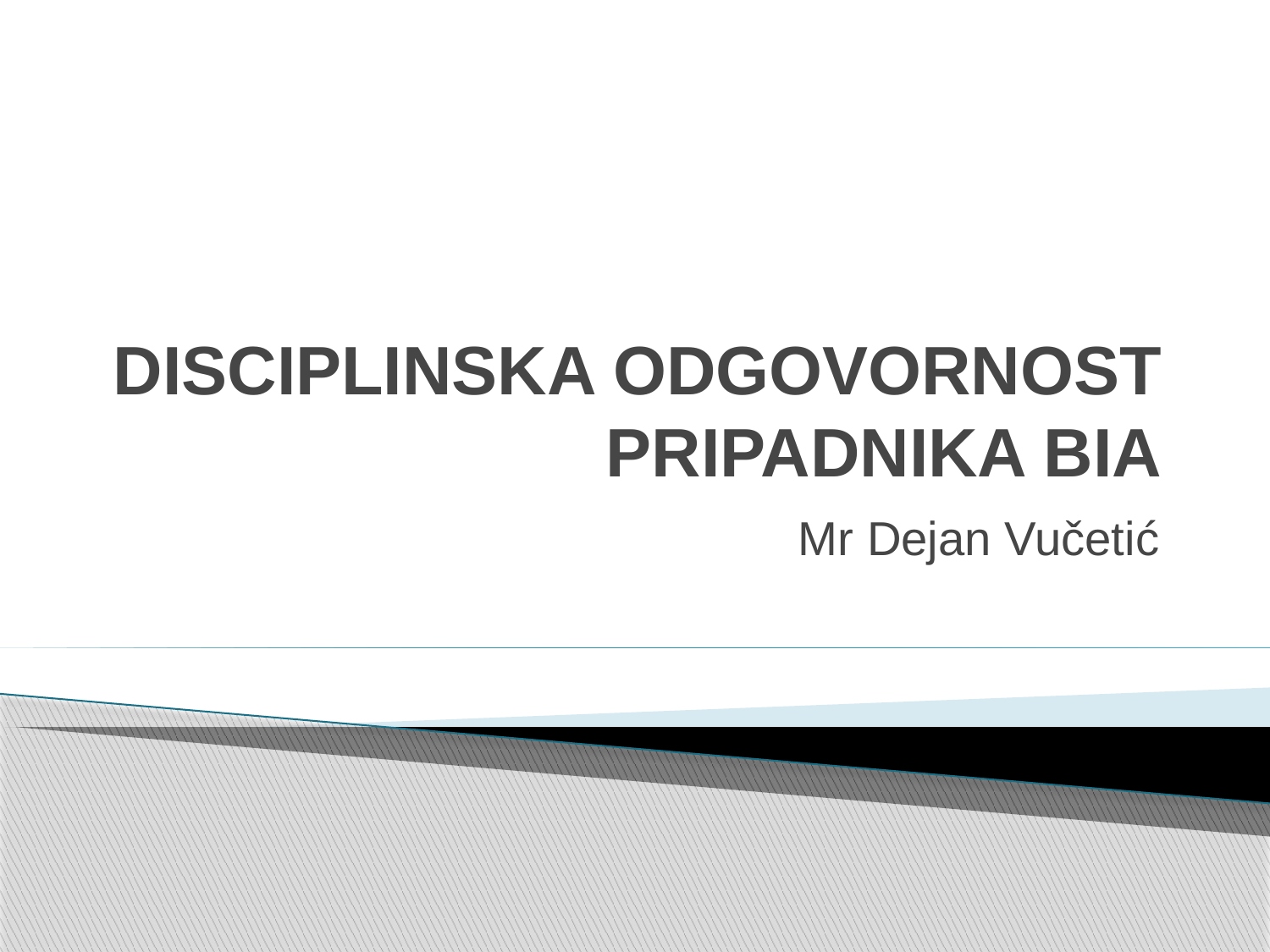

# DISCIPLINSKA ODGOVORNOST PRIPADNIKA BIA
Mr Dejan Vučetić